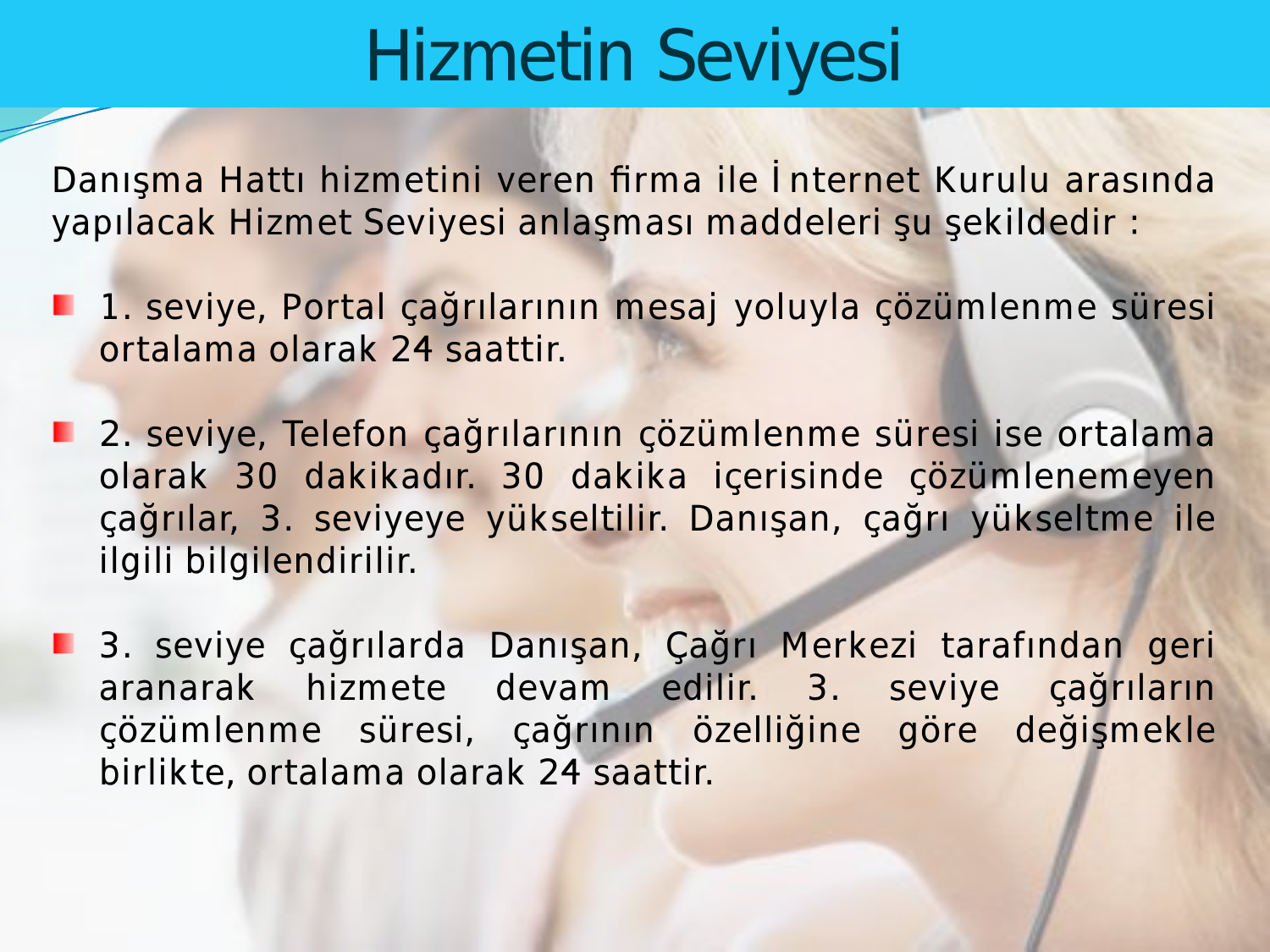

Hizmetin Seviyesi
Hizmetin Seviyesi
Danışma Hattı hizmetini veren firma ile İnternet Kurulu arasında yapılacak Hizmet Seviyesi anlaşması maddeleri şu şekildedir :

1. seviye, Portal çağrılarının mesaj yoluyla çözümlenme süresi ortalama olarak 24 saattir.

2. seviye, Telefon çağrılarının çözümlenme süresi ise ortalama olarak 30 dakikadır. 30 dakika içerisinde çözümlenemeyen çağrılar, 3. seviyeye yükseltilir. Danışan, çağrı yükseltme ile ilgili bilgilendirilir.

3. seviye çağrılarda Danışan, Çağrı Merkezi tarafından geri aranarak hizmete devam edilir. 3. seviye çağrıların çözümlenme süresi, çağrının özelliğine göre değişmekle birlikte, ortalama olarak 24 saattir.